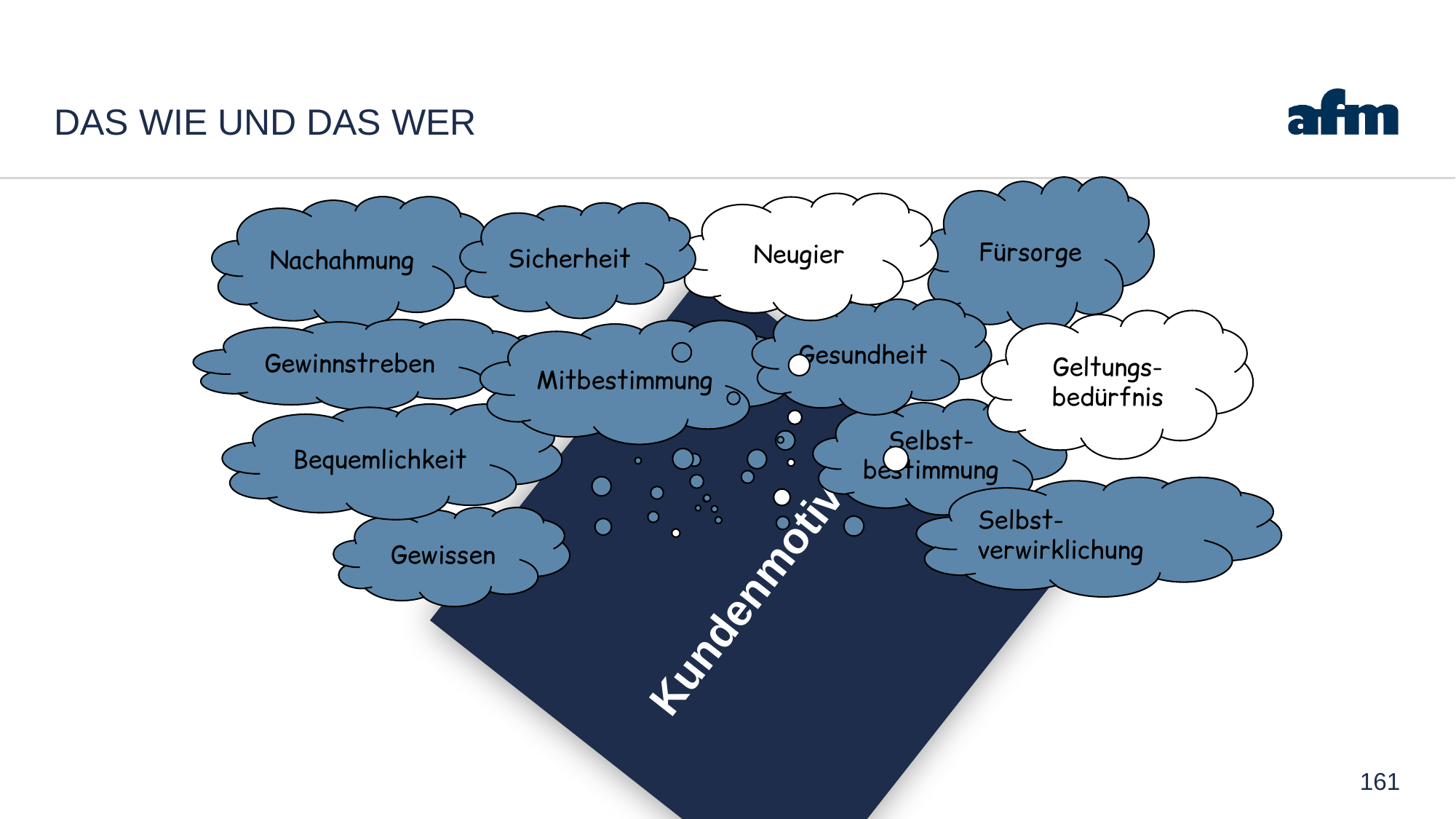

# DAS WIE UND DAS WER
Fürsorge
Neugier
Nachahmung
Sicherheit

Gesundheit
Geltungs-bedürfnis
Gewinnstreben
Mitbestimmung
Kundenmotive
Selbst-bestimmung
Bequemlichkeit
Selbst-verwirklichung
Gewissen
161